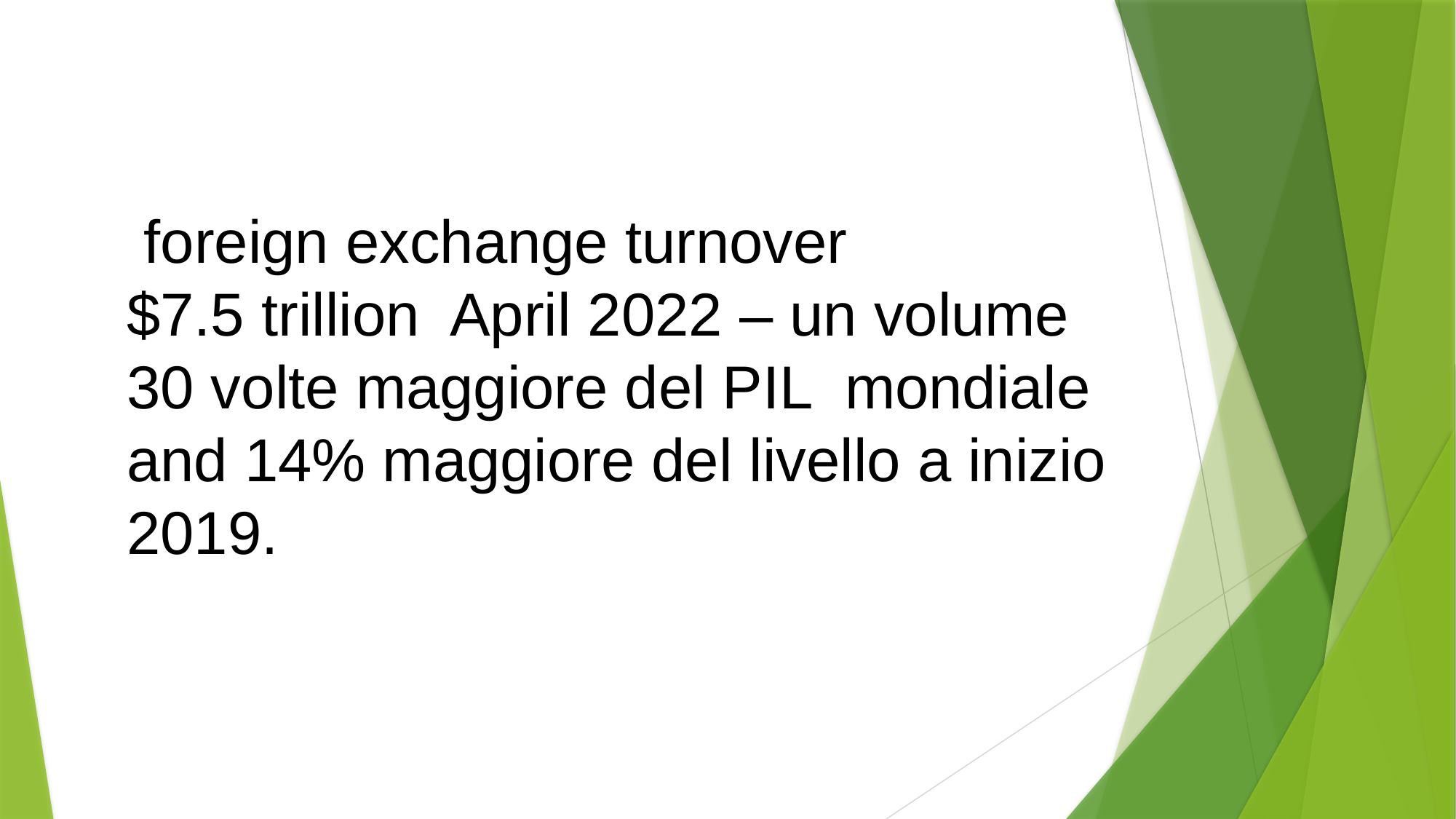

foreign exchange turnover
$7.5 trillion  April 2022 – un volume 30 volte maggiore del PIL  mondiale
and 14% maggiore del livello a inizio 2019.